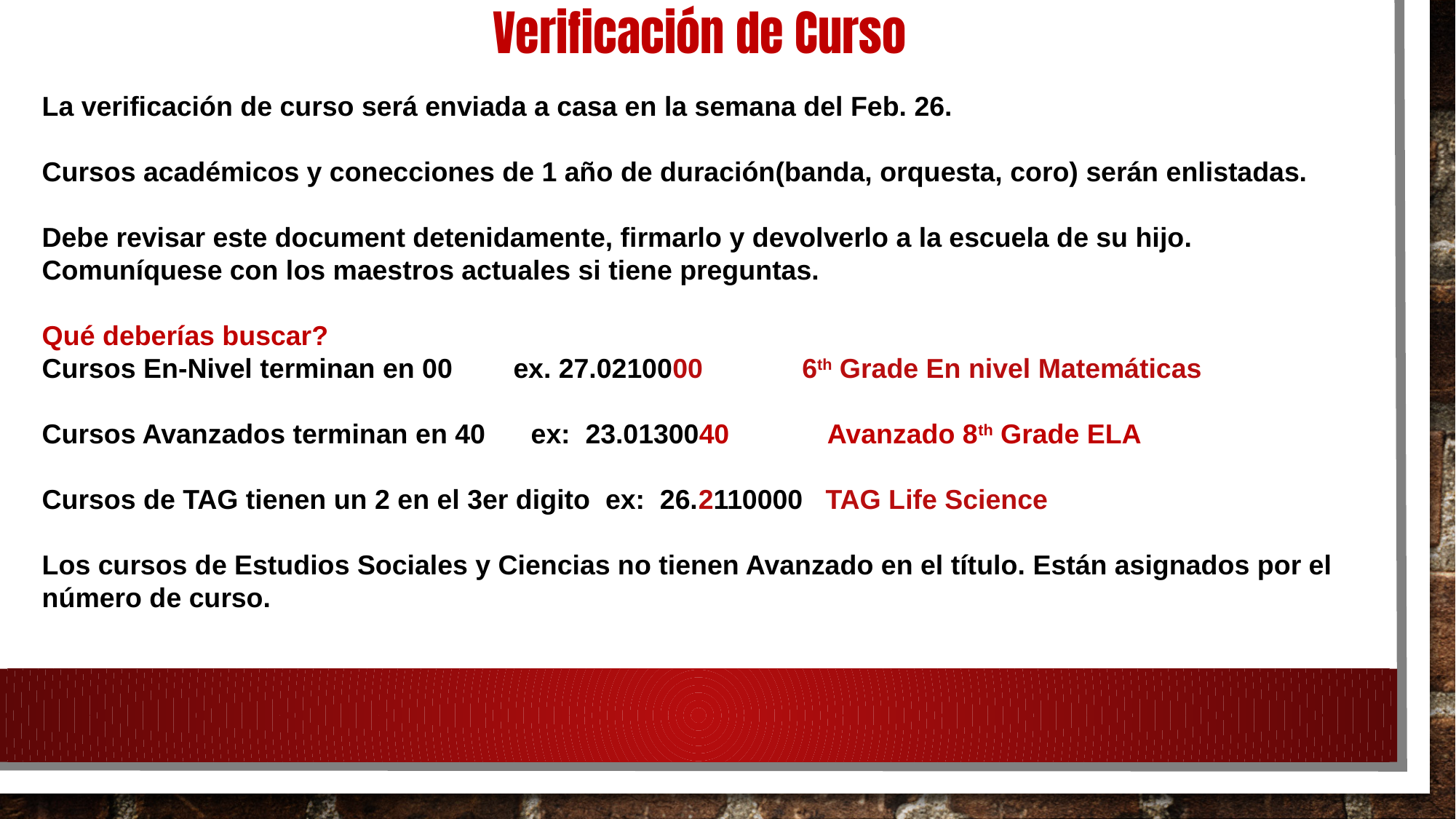

Verificación de Curso

La verificación de curso será enviada a casa en la semana del Feb. 26.

Cursos académicos y conecciones de 1 año de duración(banda, orquesta, coro) serán enlistadas.

Debe revisar este document detenidamente, firmarlo y devolverlo a la escuela de su hijo. Comuníquese con los maestros actuales si tiene preguntas.

Qué deberías buscar?
Cursos En-Nivel terminan en 00        ex. 27.0210000             6th Grade En nivel Matemáticas

Cursos Avanzados terminan en 40      ex:  23.0130040             Avanzado 8th Grade ELA

Cursos de TAG tienen un 2 en el 3er digito  ex:  26.2110000   TAG Life Science

Los cursos de Estudios Sociales y Ciencias no tienen Avanzado en el título. Están asignados por el número de curso.